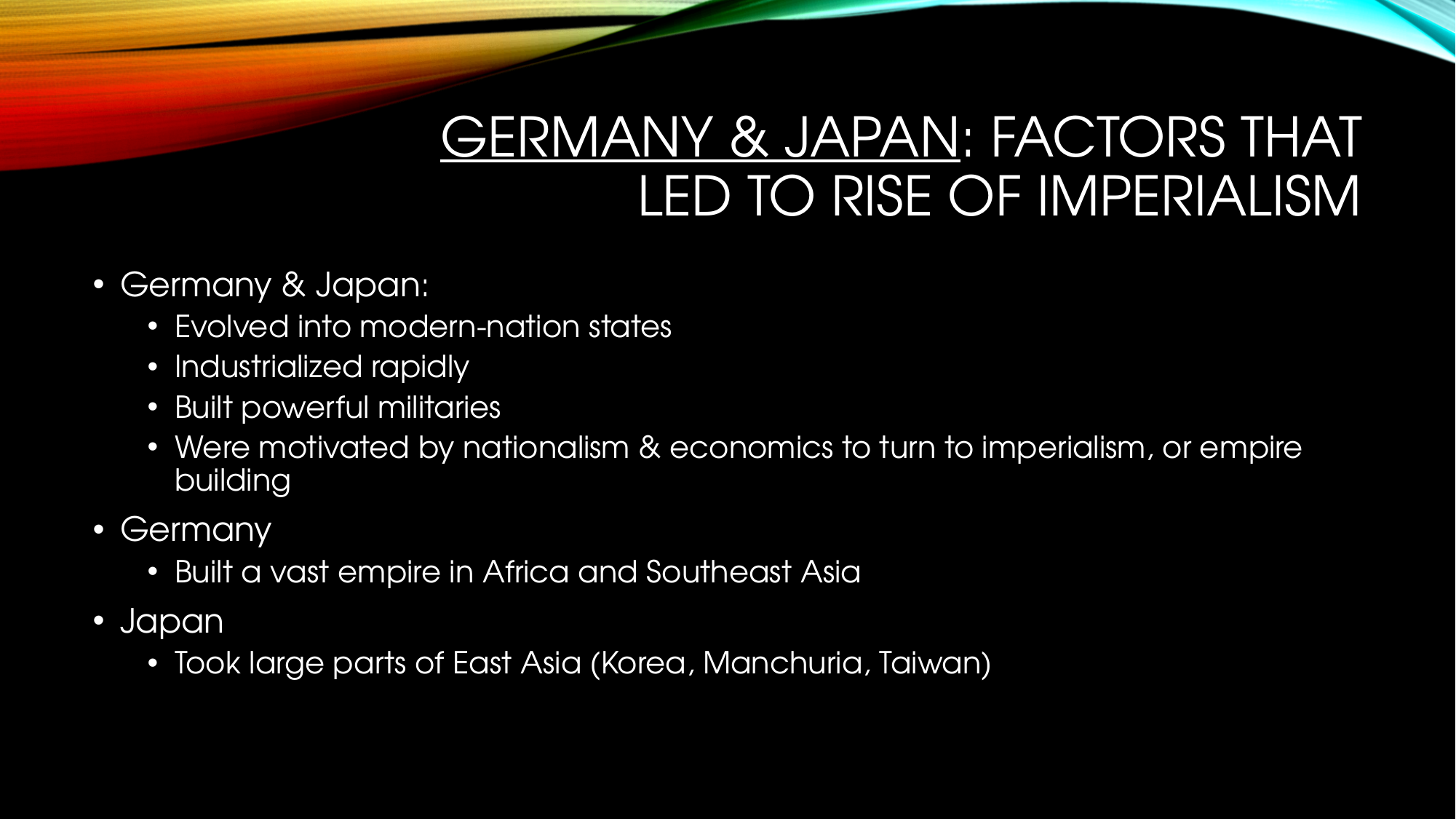

# Germany & Japan: Factors that led to Rise of Imperialism
Germany & Japan:
Evolved into modern-nation states
Industrialized rapidly
Built powerful militaries
Were motivated by nationalism & economics to turn to imperialism, or empire building
Germany
Built a vast empire in Africa and Southeast Asia
Japan
Took large parts of East Asia (Korea, Manchuria, Taiwan)